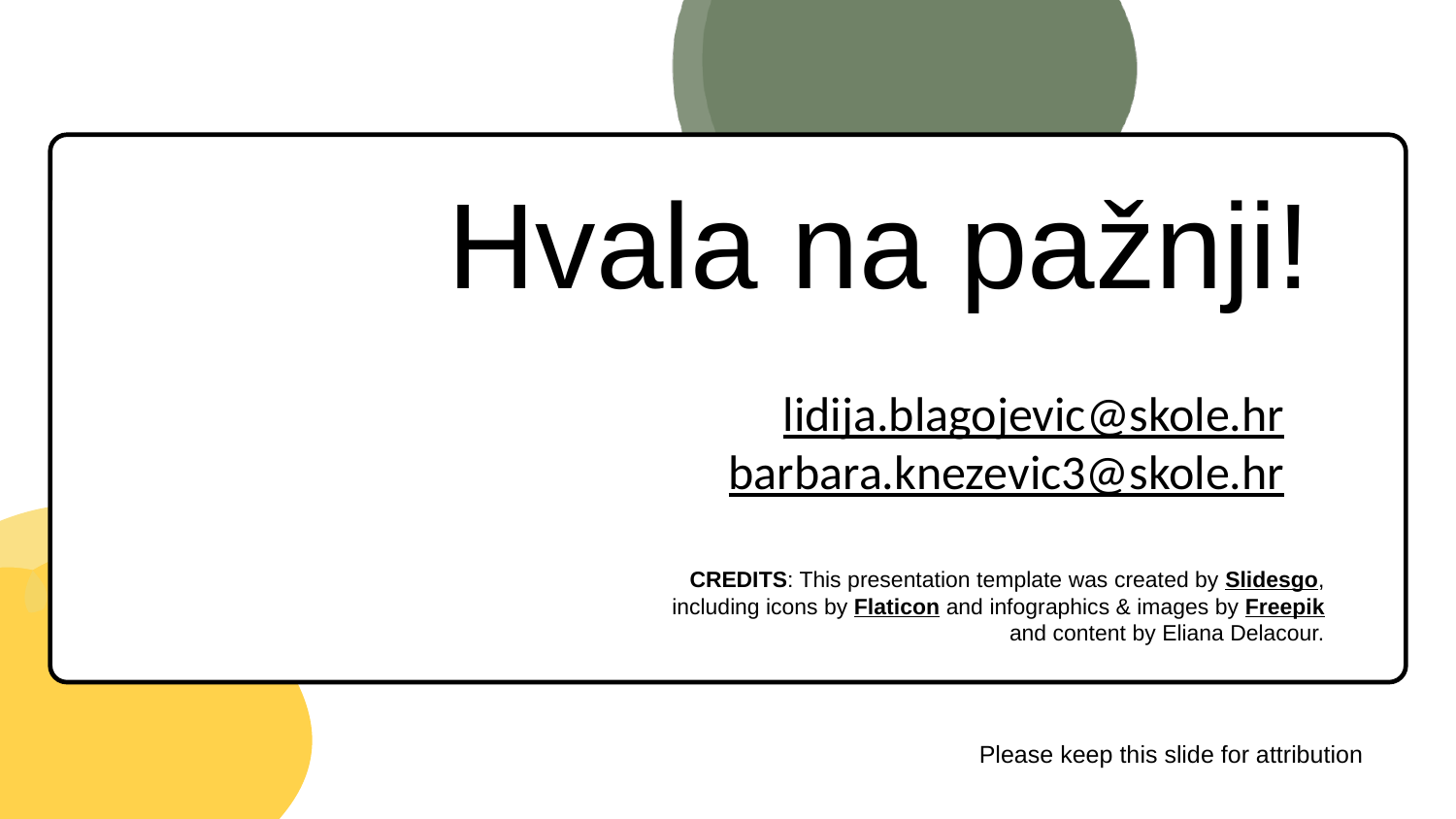

# Hvala na pažnji!
lidija.blagojevic@skole.hr
barbara.knezevic3@skole.hr
Please keep this slide for attribution